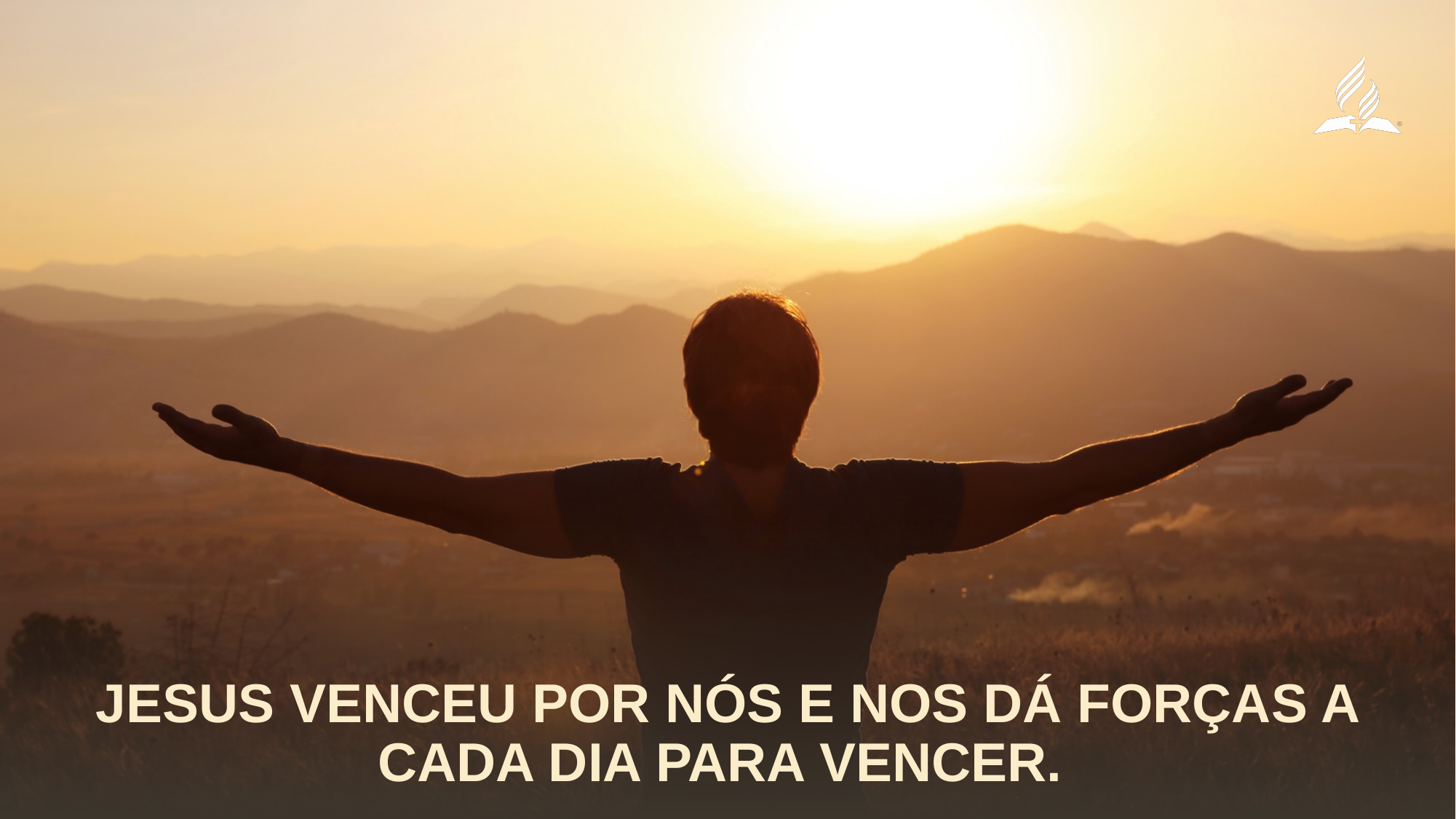

Jesus venceu por nós e nos dá forças a cada dia para vencer.